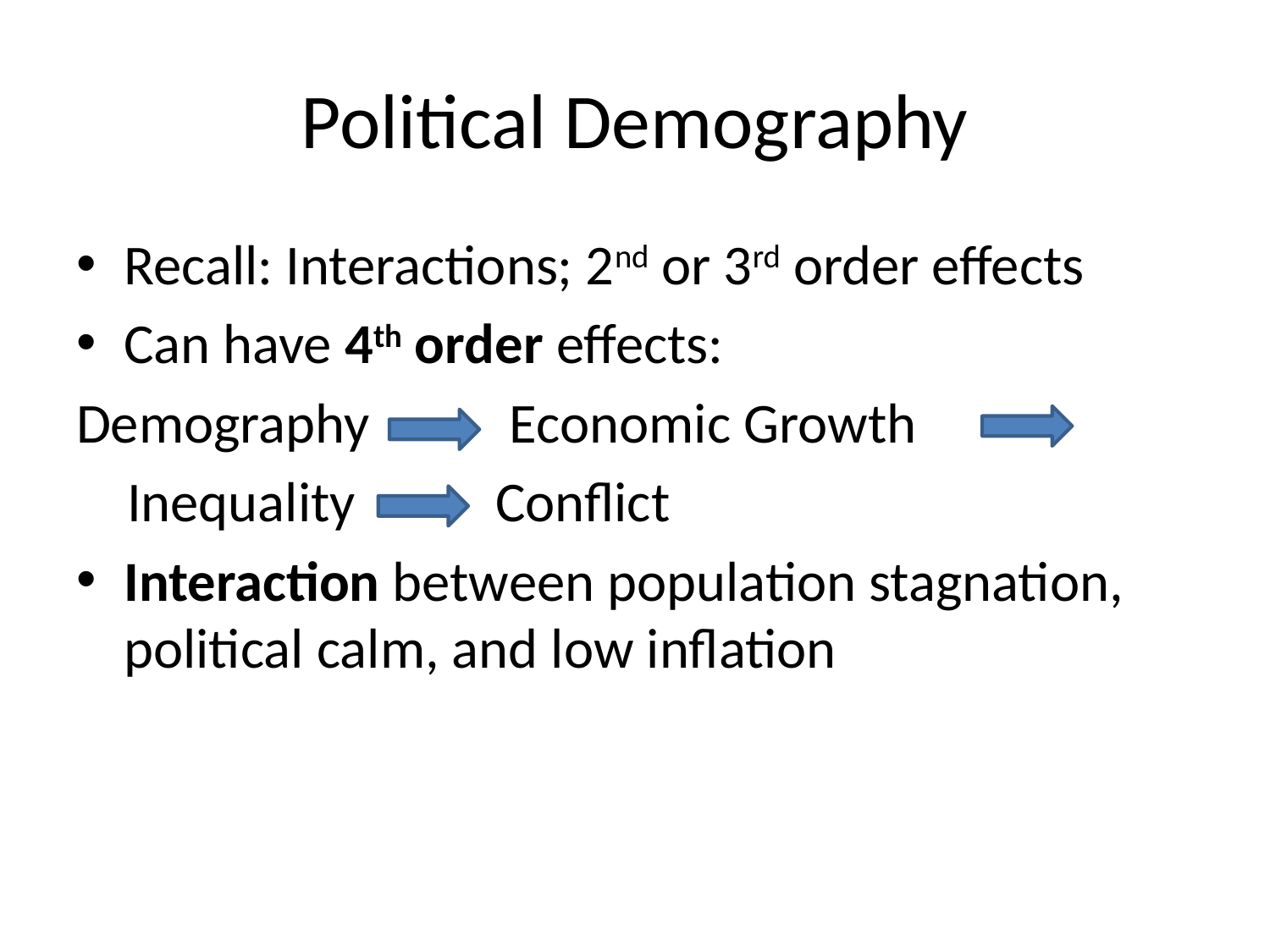

# Political Demography
Recall: Interactions; 2nd or 3rd order effects
Can have 4th order effects:
Demography           Economic Growth
    Inequality 	   Conflict
Interaction between population stagnation, political calm, and low inflation